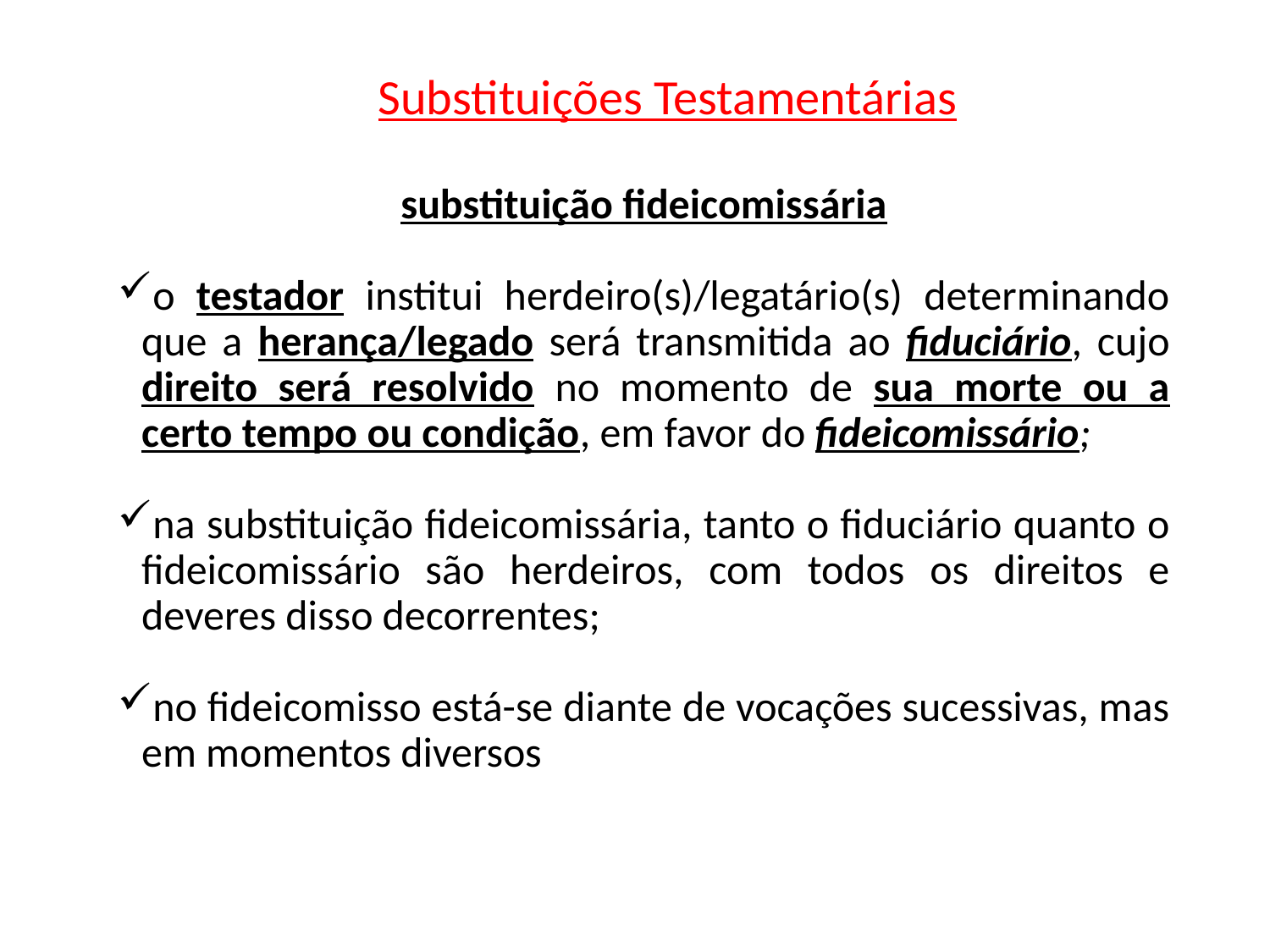

# Substituições Testamentárias
substituição fideicomissária

o testador institui herdeiro(s)/legatário(s) determinando que a herança/legado será transmitida ao fiduciário, cujo direito será resolvido no momento de sua morte ou a certo tempo ou condição, em favor do fideicomissário;

na substituição fideicomissária, tanto o fiduciário quanto o fideicomissário são herdeiros, com todos os direitos e deveres disso decorrentes;

no fideicomisso está-se diante de vocações sucessivas, mas em momentos diversos